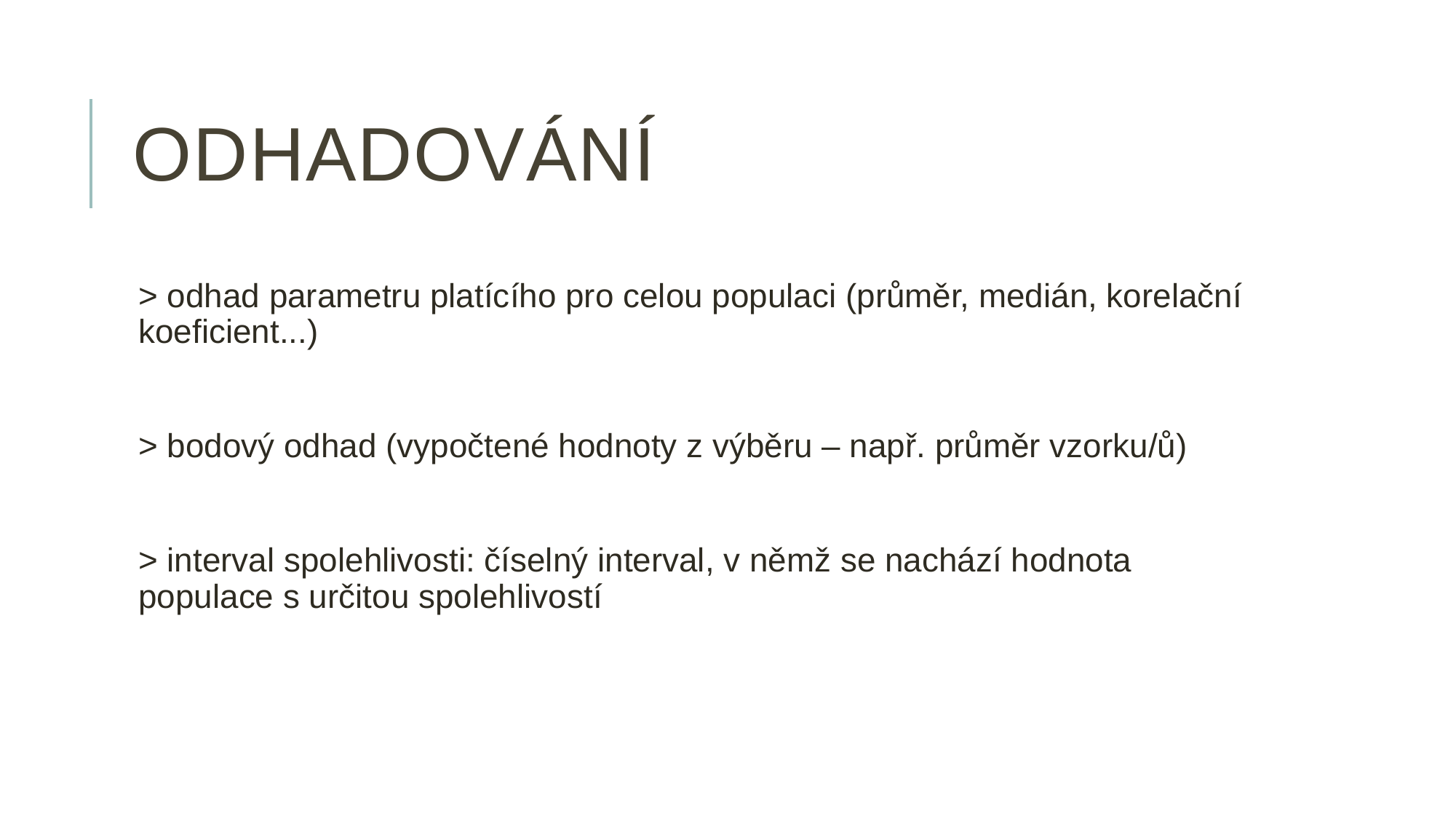

# ODHADOVÁNÍ
> odhad parametru platícího pro celou populaci (průměr, medián, korelační koeficient...)

> bodový odhad (vypočtené hodnoty z výběru – např. průměr vzorku/ů)

> interval spolehlivosti: číselný interval, v němž se nachází hodnota populace s určitou spolehlivostí